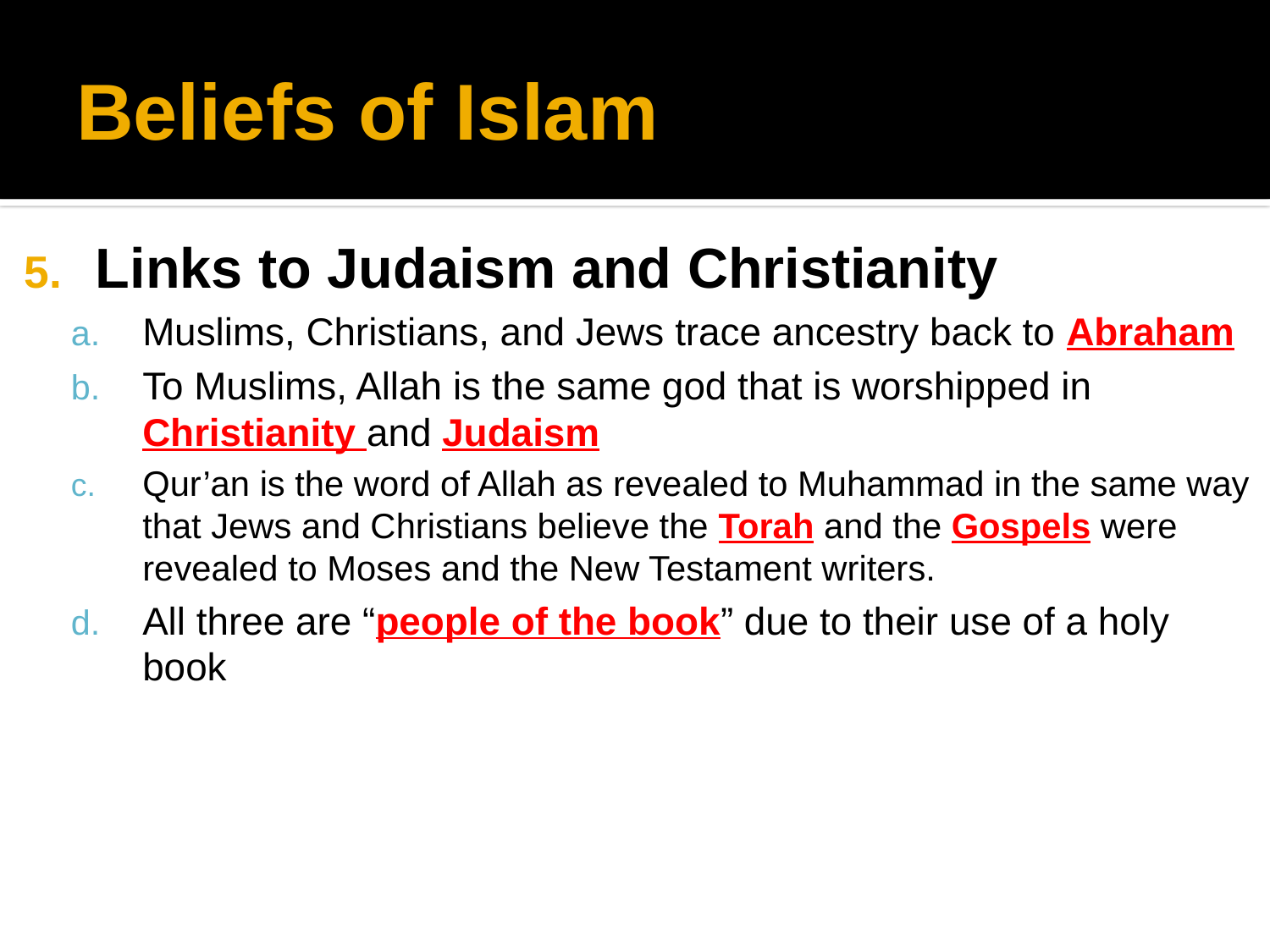

# Beliefs of Islam
Links to Judaism and Christianity
Muslims, Christians, and Jews trace ancestry back to Abraham
To Muslims, Allah is the same god that is worshipped in Christianity and Judaism
Qur’an is the word of Allah as revealed to Muhammad in the same way that Jews and Christians believe the Torah and the Gospels were revealed to Moses and the New Testament writers.
All three are “people of the book” due to their use of a holy book